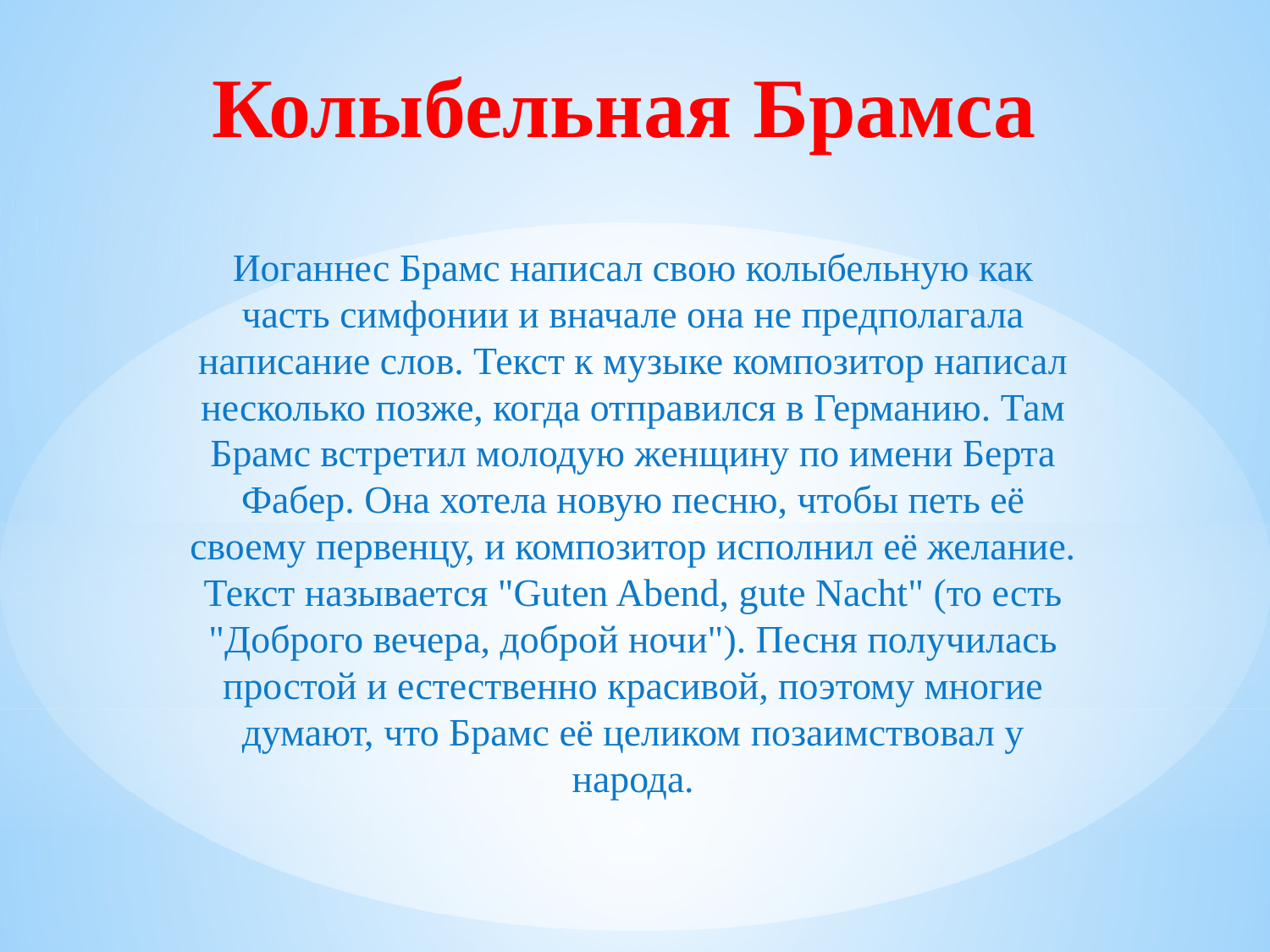

# Колыбельная Брамса
Иоганнес Брамс написал свою колыбельную как часть симфонии и вначале она не предполагала написание слов. Текст к музыке композитор написал несколько позже, когда отправился в Германию. Там Брамс встретил молодую женщину по имени Берта Фабер. Она хотела новую песню, чтобы петь её своему первенцу, и композитор исполнил её желание. Текст называется "Guten Abend, gute Nacht" (то есть "Доброго вечера, доброй ночи"). Песня получилась простой и естественно красивой, поэтому многие думают, что Брамс её целиком позаимствовал у народа.